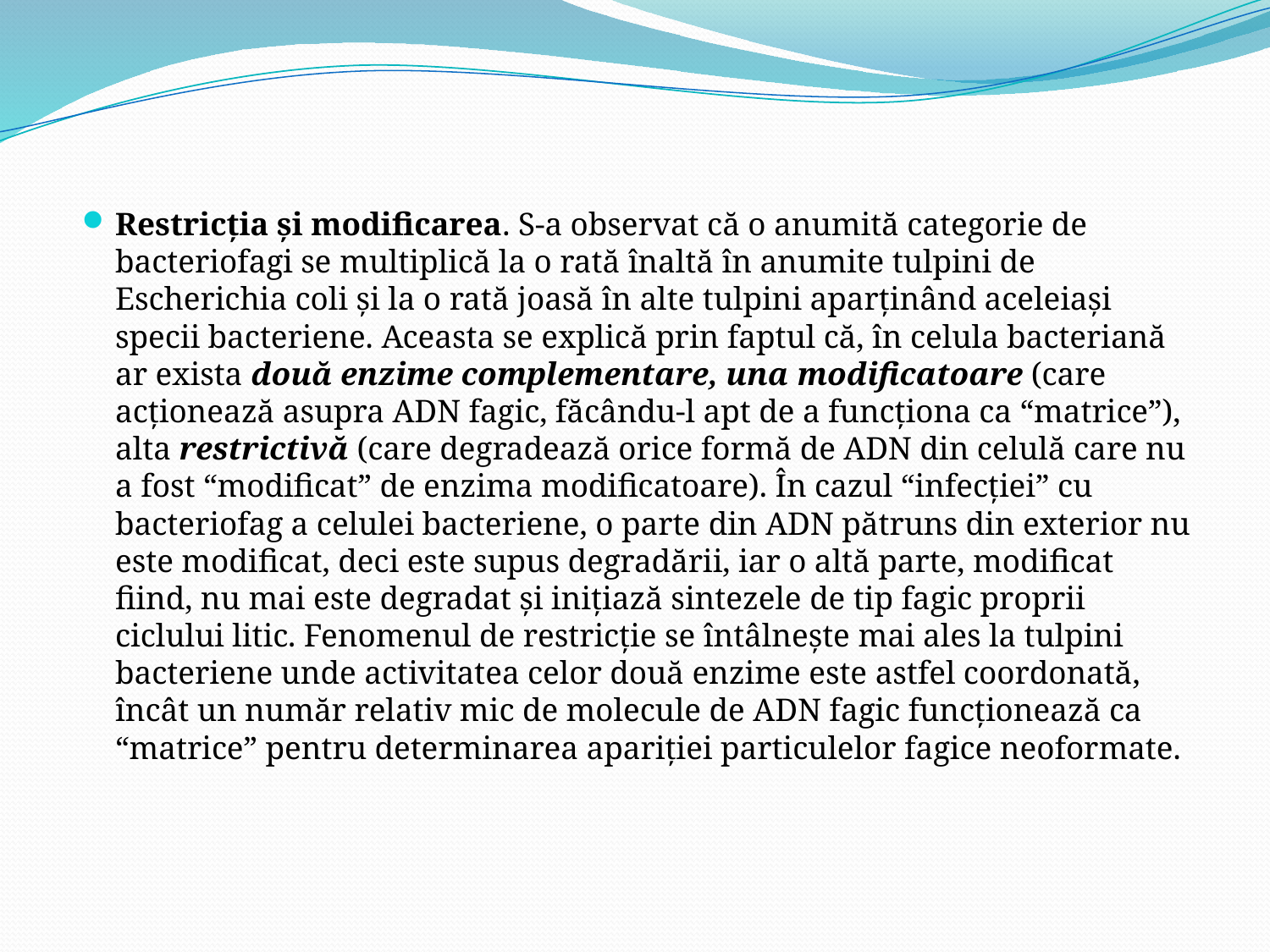

Restricţia şi modificarea. S-a observat că o anumită categorie de bacteriofagi se multiplică la o rată înaltă în anumite tulpini de Escherichia coli şi la o rată joasă în alte tulpini aparţinând aceleiaşi specii bacteriene. Aceasta se explică prin faptul că, în celula bacteriană ar exista două enzime complementare, una modificatoare (care acţionează asupra ADN fagic, făcându-l apt de a funcţiona ca “matrice”), alta restrictivă (care degradează orice formă de ADN din celulă care nu a fost “modificat” de enzima modificatoare). În cazul “infecţiei” cu bacteriofag a celulei bacteriene, o parte din ADN pătruns din exterior nu este modificat, deci este supus degradării, iar o altă parte, modificat fiind, nu mai este degradat şi iniţiază sintezele de tip fagic proprii ciclului litic. Fenomenul de restricţie se întâlneşte mai ales la tulpini bacteriene unde activitatea celor două enzime este astfel coordonată, încât un număr relativ mic de molecule de ADN fagic funcţionează ca “matrice” pentru determinarea apariţiei particulelor fagice neoformate.